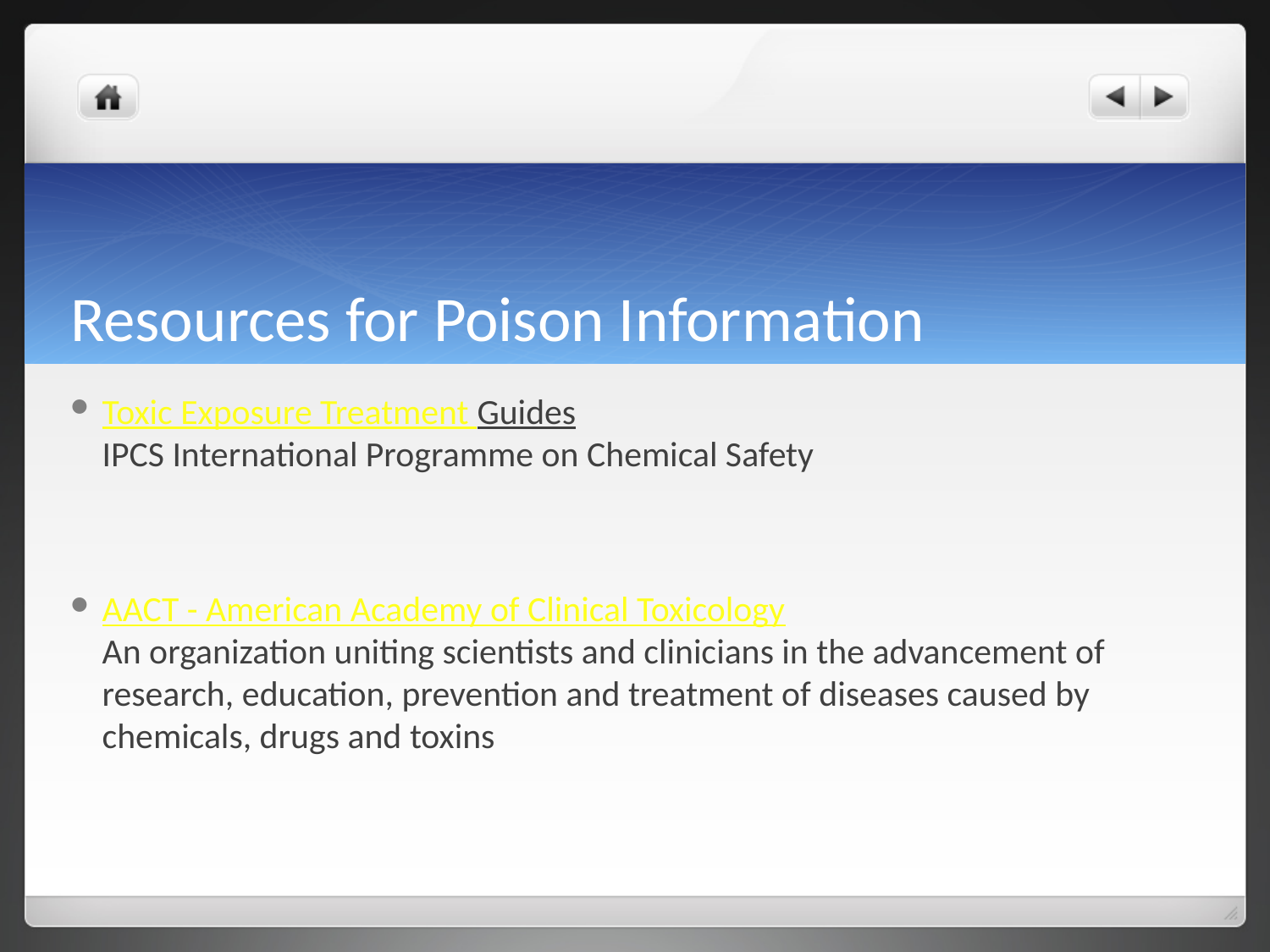

# Resources for Poison Information
Toxic Exposure Treatment Guides 
IPCS International Programme on Chemical Safety

AACT - American Academy of Clinical Toxicology 
An organization uniting scientists and clinicians in the advancement of research, education, prevention and treatment of diseases caused by chemicals, drugs and toxins